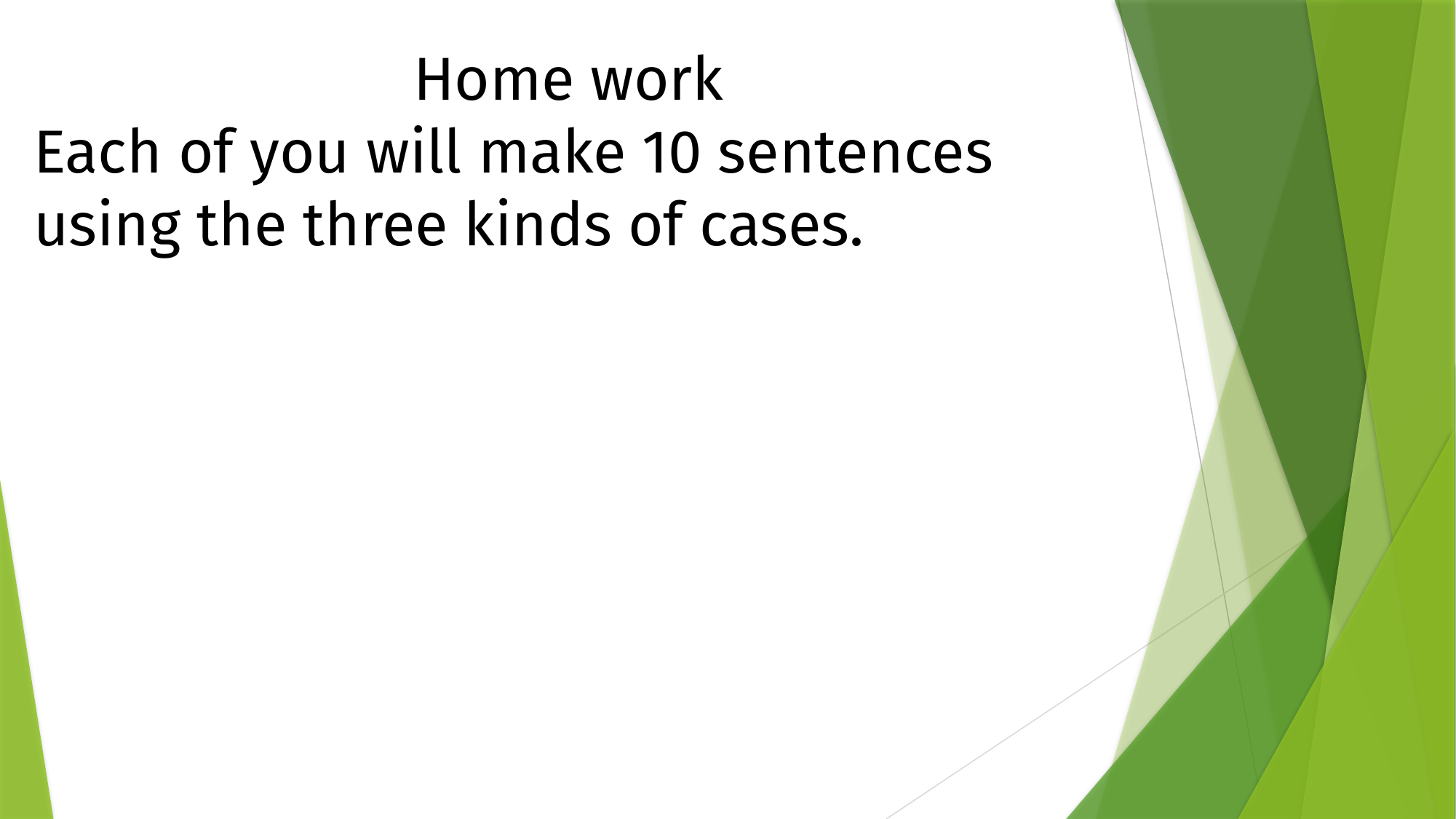

Home work
Each of you will make 10 sentences using the three kinds of cases.